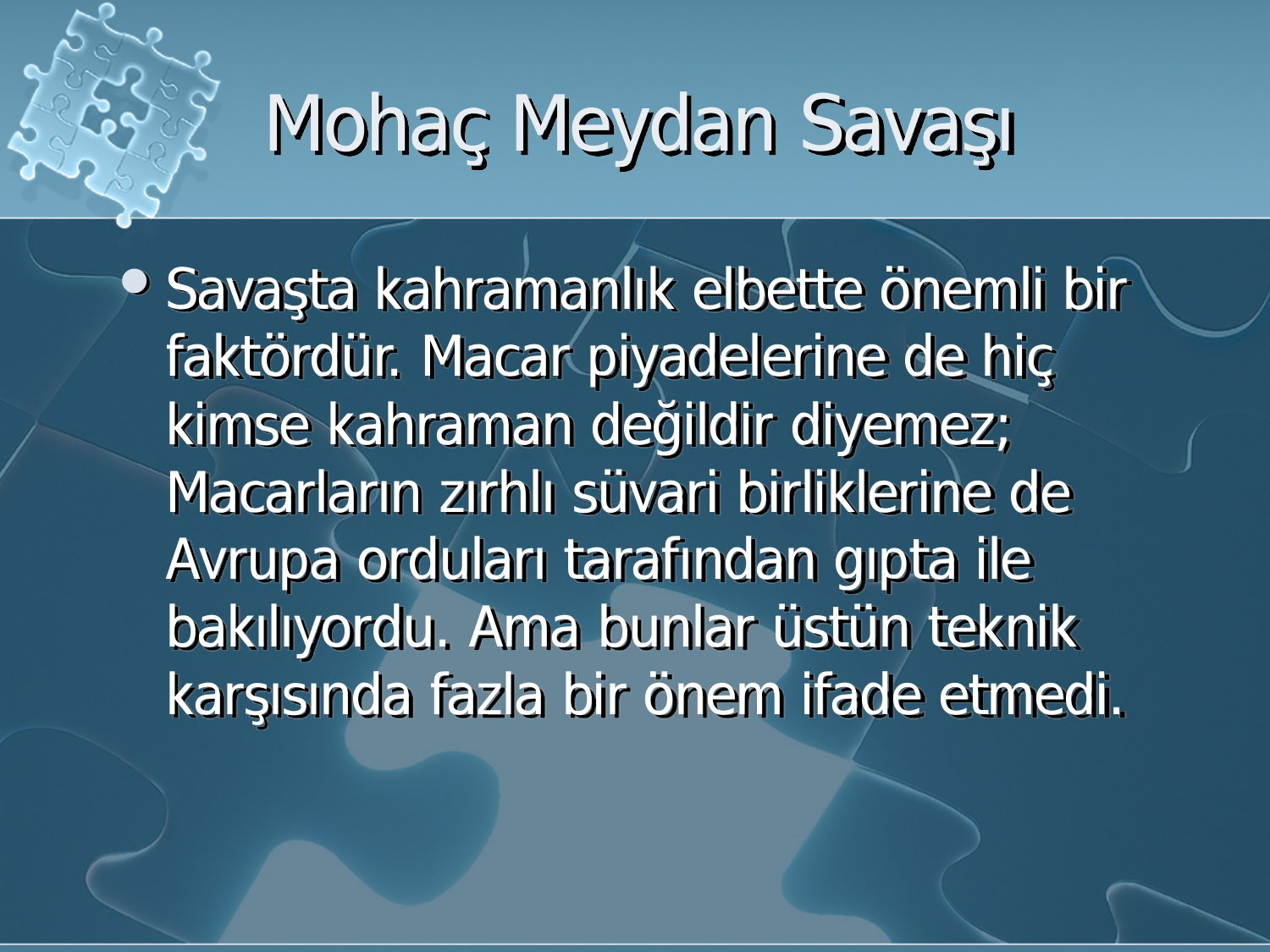

# Mohaç Meydan Savaşı
Savaşta kahramanlık elbette önemli bir faktördür. Macar piyadelerine de hiç kimse kahraman değildir diyemez; Macarların zırhlı süvari birliklerine de Avrupa orduları tarafından gıpta ile bakılıyordu. Ama bunlar üstün teknik karşısında fazla bir önem ifade etmedi.